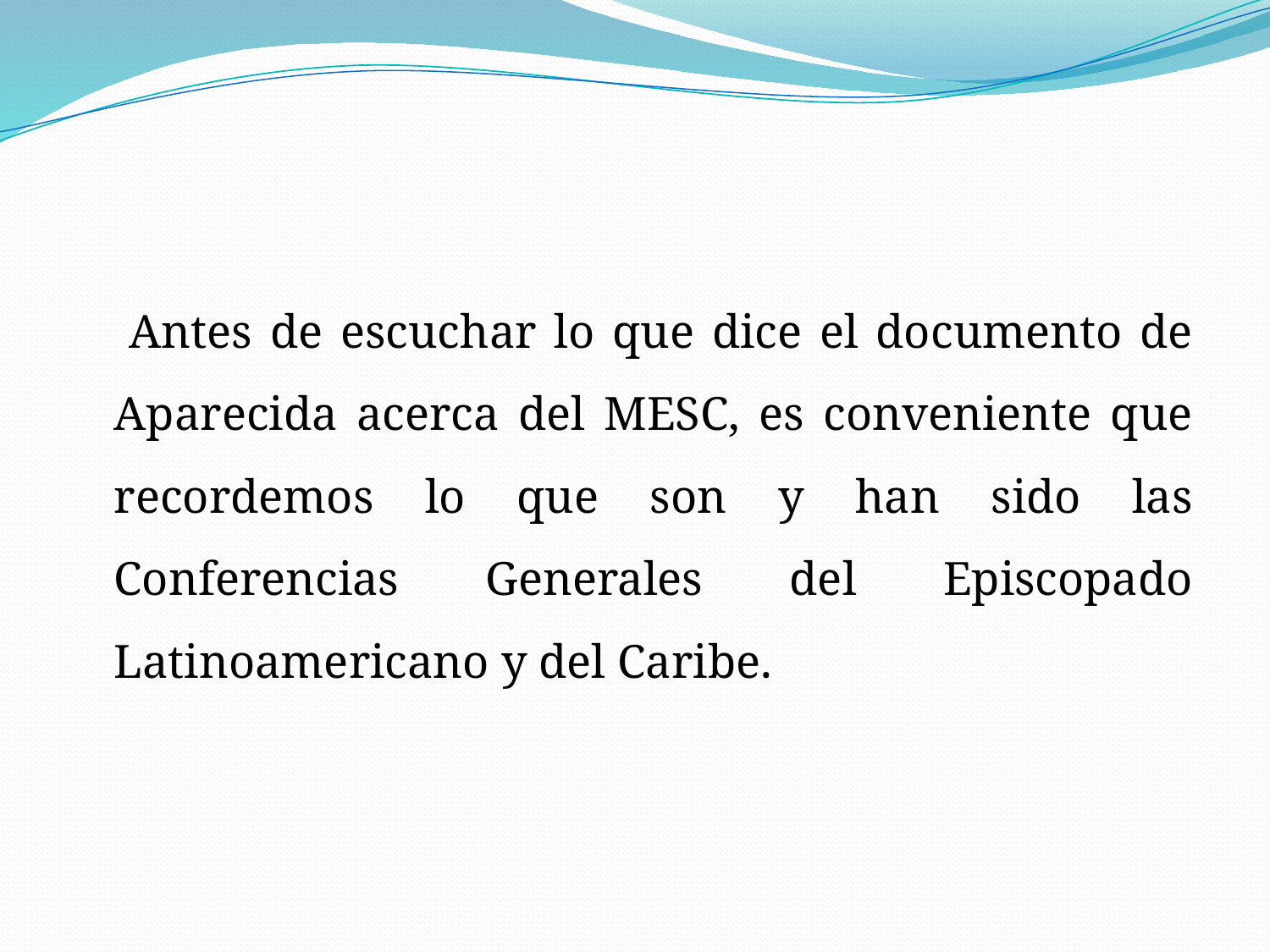

Antes de escuchar lo que dice el documento de Aparecida acerca del MESC, es conveniente que recordemos lo que son y han sido las Conferencias Generales del Episcopado Latinoamericano y del Caribe.